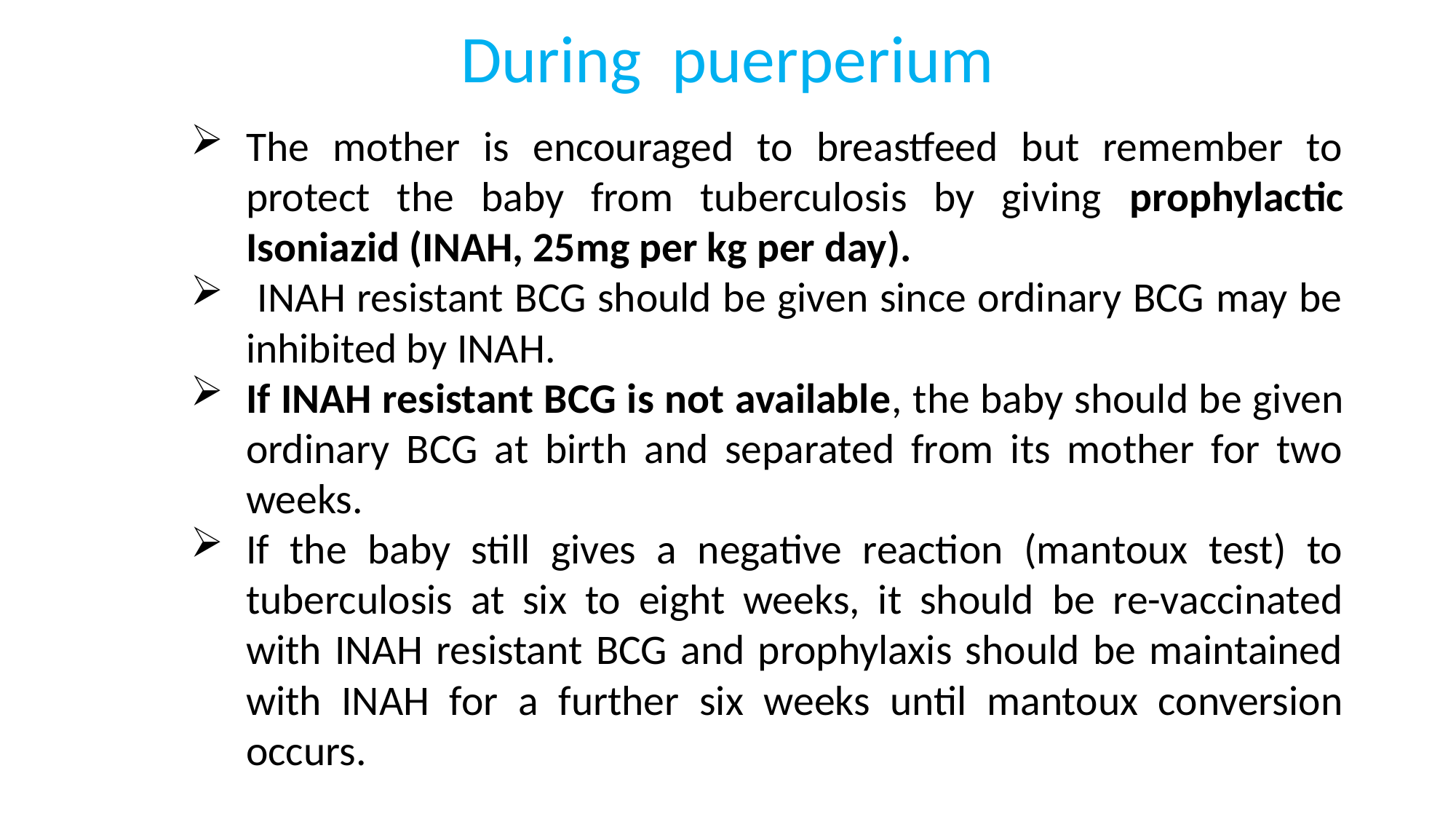

# During  puerperium
The mother is encouraged to breastfeed but remember to protect the baby from tuberculosis by giving prophylactic Isoniazid (INAH, 25mg per kg per day).
 INAH resistant BCG should be given since ordinary BCG may be inhibited by INAH.
If INAH resistant BCG is not available, the baby should be given ordinary BCG at birth and separated from its mother for two weeks.
If the baby still gives a negative reaction (mantoux test) to tuberculosis at six to eight weeks, it should be re-vaccinated with INAH resistant BCG and prophylaxis should be maintained with INAH for a further six weeks until mantoux conversion occurs.

310